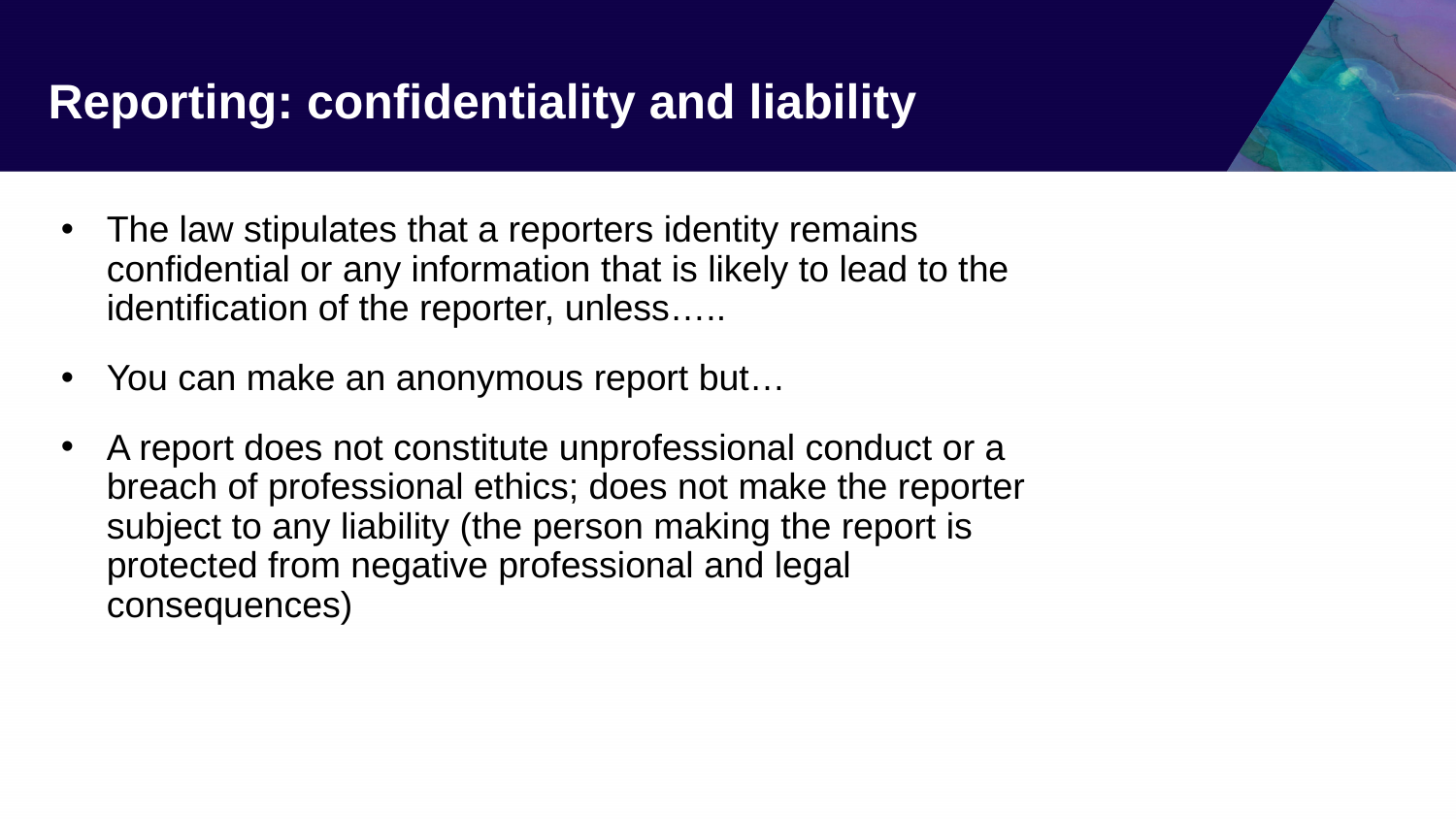

# Reporting: confidentiality and liability
The law stipulates that a reporters identity remains confidential or any information that is likely to lead to the identification of the reporter, unless…..
You can make an anonymous report but…
A report does not constitute unprofessional conduct or a breach of professional ethics; does not make the reporter subject to any liability (the person making the report is protected from negative professional and legal consequences)